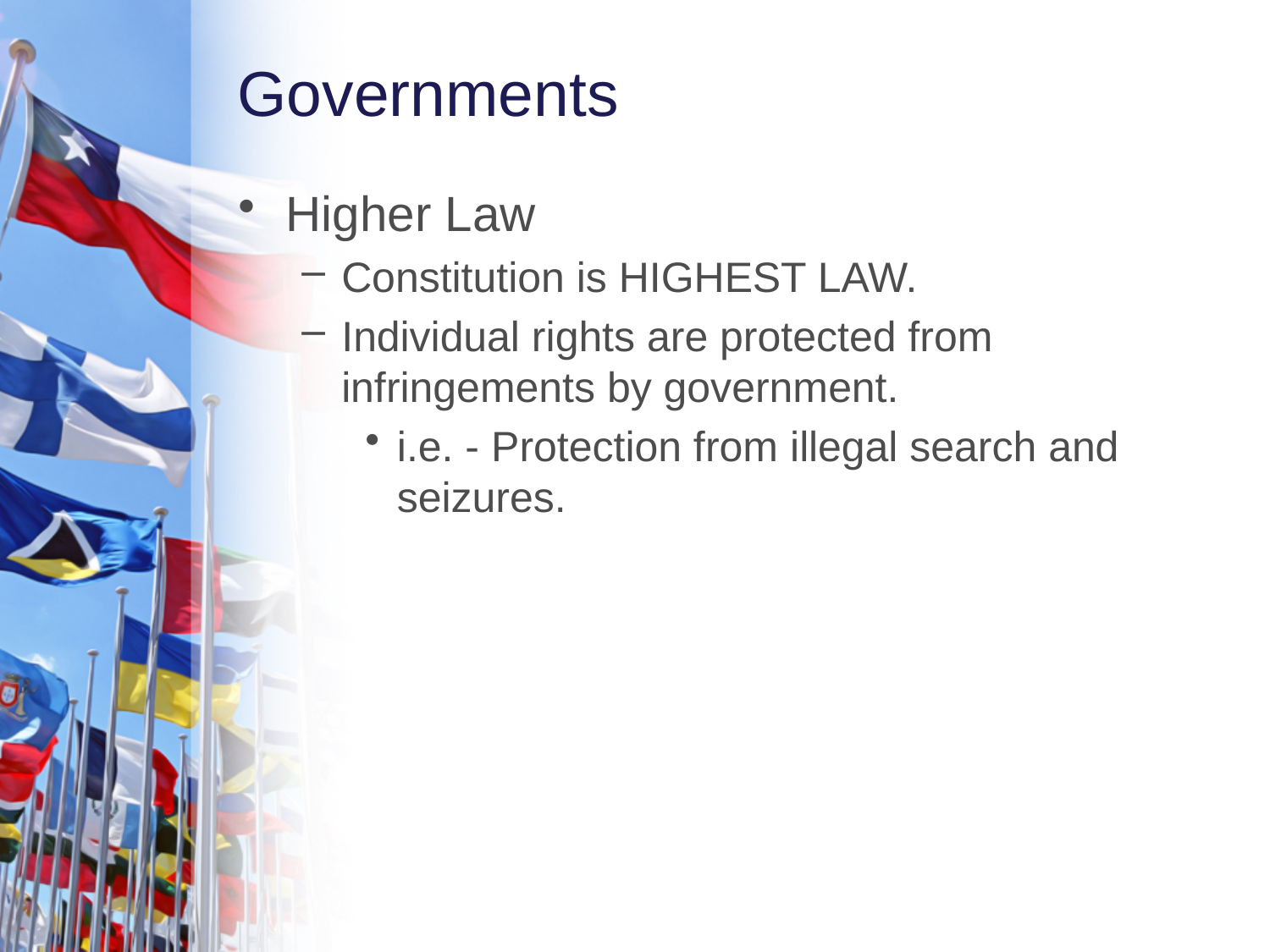

# Governments
Higher Law
Constitution is HIGHEST LAW.
Individual rights are protected from infringements by government.
i.e. - Protection from illegal search and seizures.